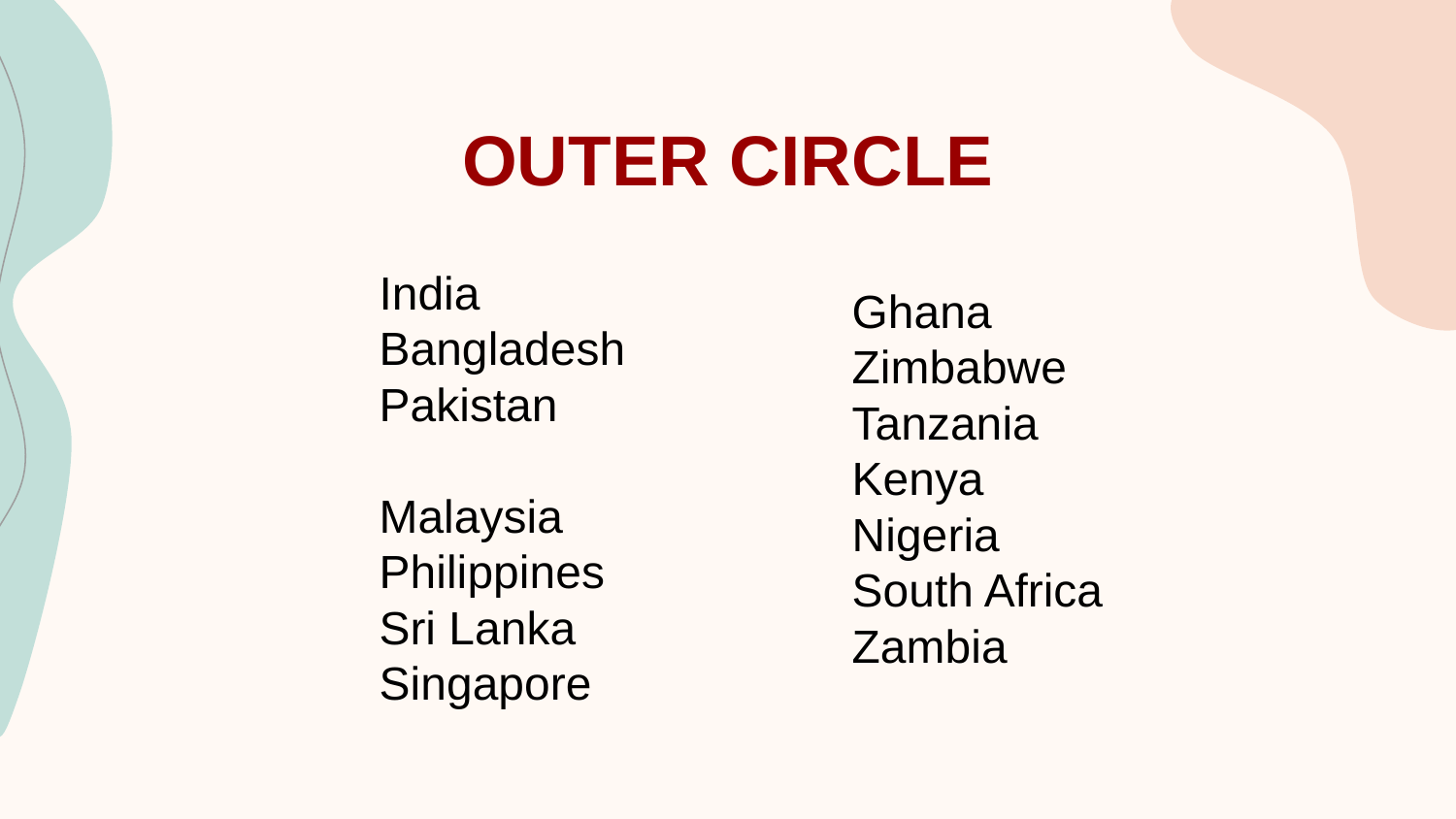

# OUTER CIRCLE
India
Bangladesh
Pakistan

Malaysia
Philippines
Sri Lanka
Singapore

Ghana
Zimbabwe
Tanzania
Kenya
Nigeria
South Africa
Zambia